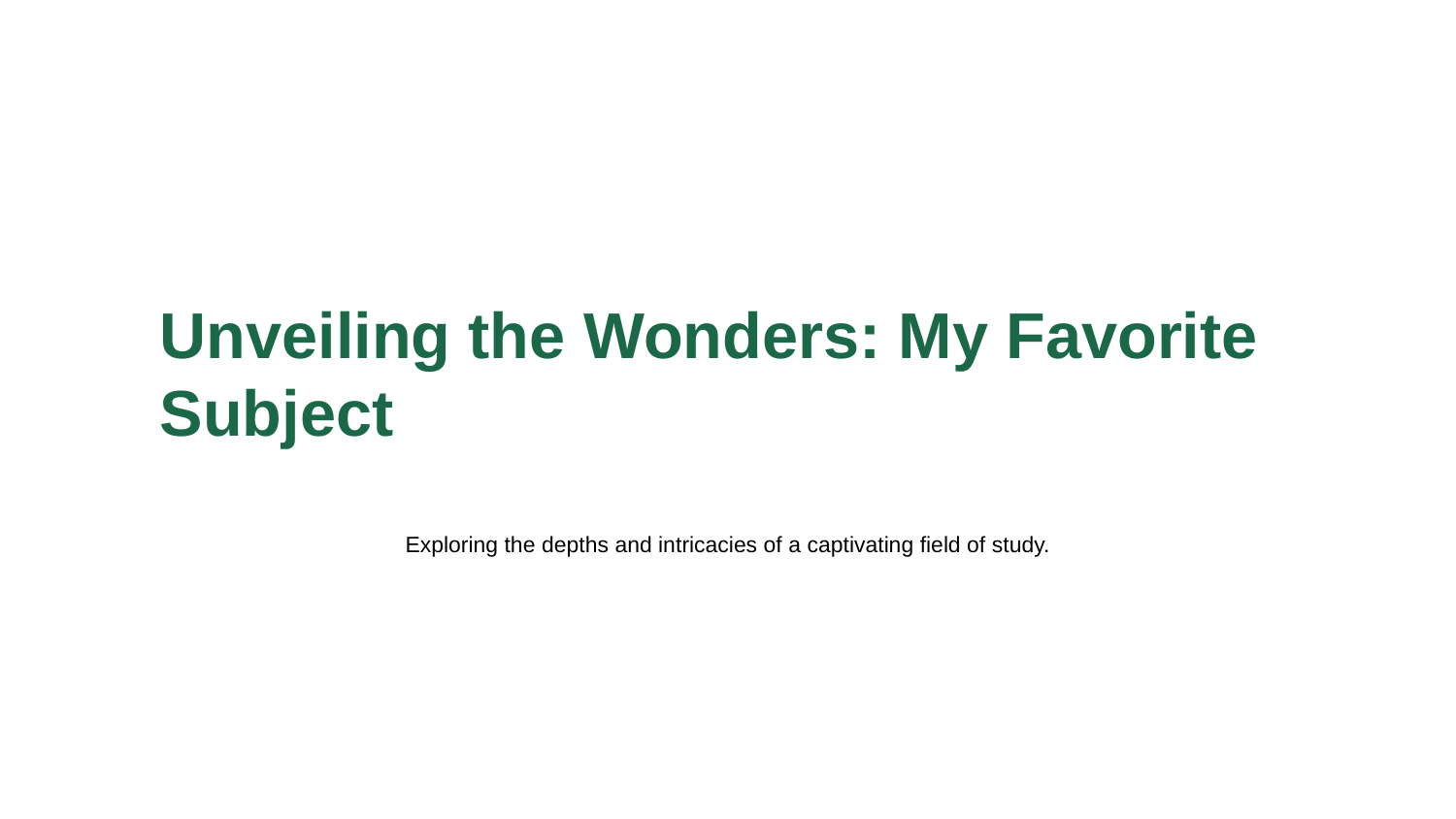

Unveiling the Wonders: My Favorite Subject

Exploring the depths and intricacies of a captivating field of study.